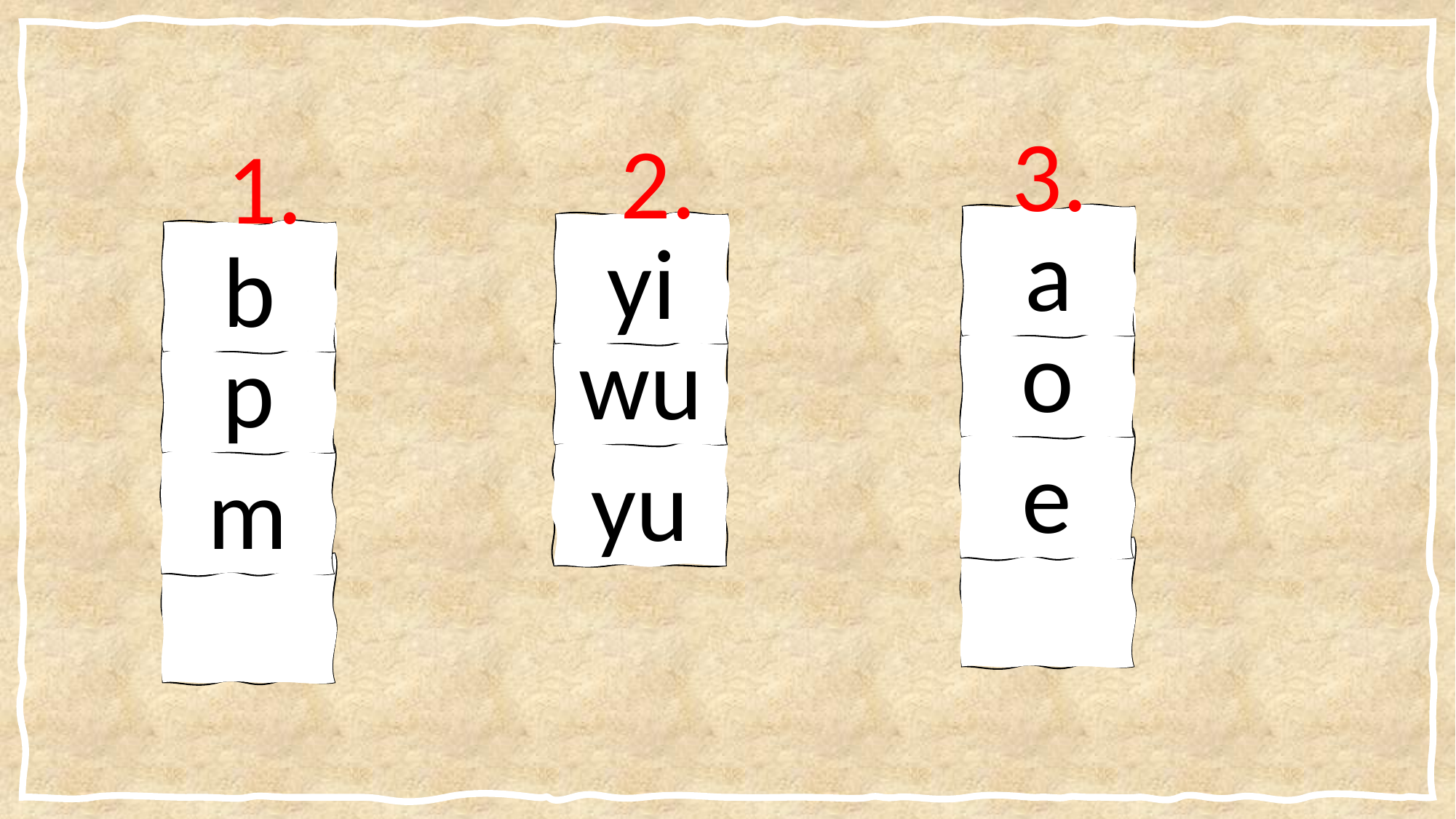

3.
a
o
e
.
.
.
.
2.
yi
wu
yu

1.
b
p
m
.
.
.
.